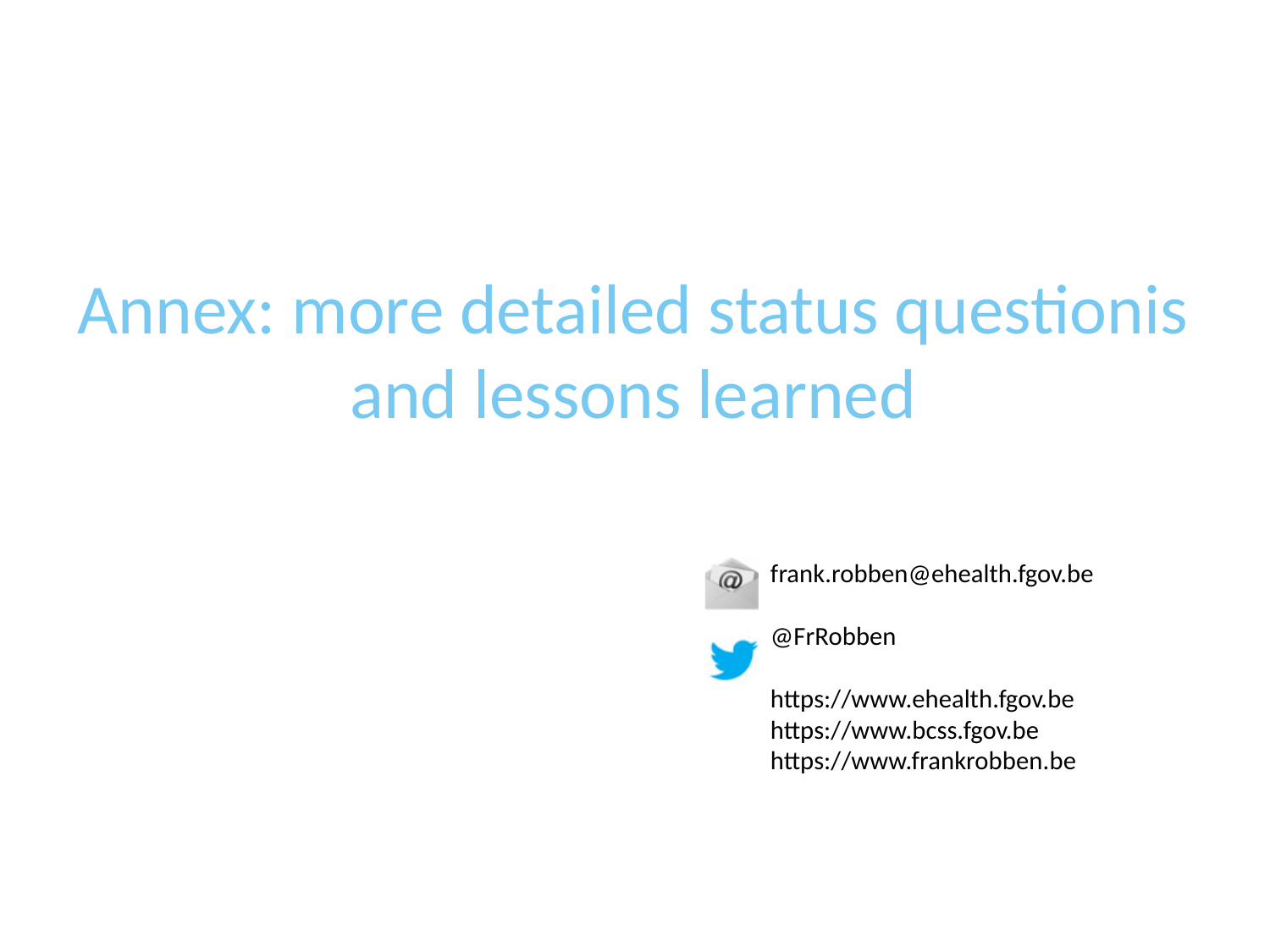

# Annex: more detailed status questionis and lessons learned